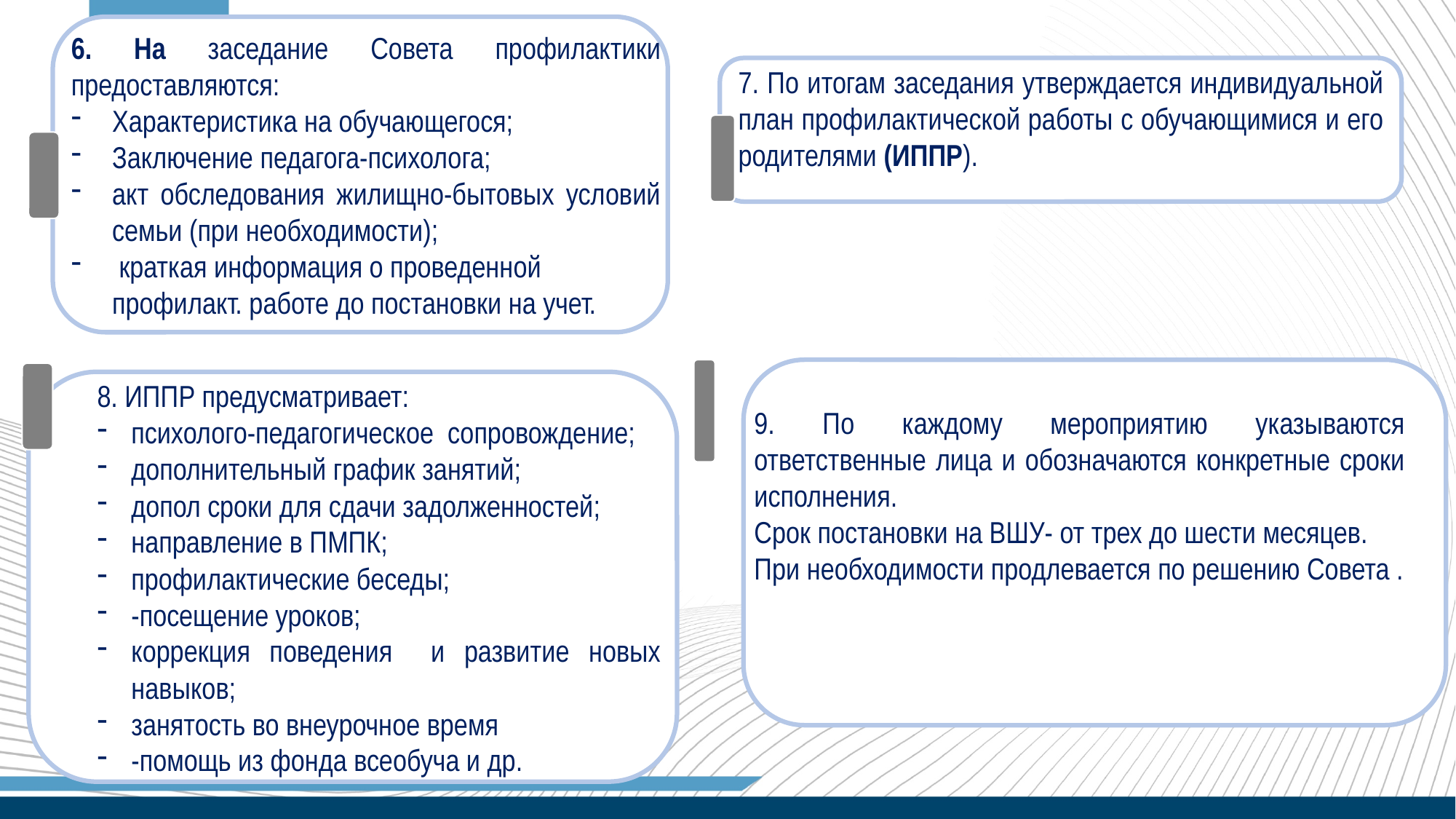

6. На заседание Совета профилактики предоставляются:
Характеристика на обучающегося;
Заключение педагога-психолога;
акт обследования жилищно-бытовых условий семьи (при необходимости);
 краткая информация о проведенной профилакт. работе до постановки на учет.

7. По итогам заседания утверждается индивидуальной план профилактической работы с обучающимися и его родителями (ИППР).

8. ИППР предусматривает:
психолого-педагогическое  сопровождение;
дополнительный график занятий;
допол сроки для сдачи задолженностей;
направление в ПМПК;
профилактические беседы;
-посещение уроков;
коррекция поведения  и развитие новых навыков;
занятость во внеурочное время
-помощь из фонда всеобуча и др.

9. По каждому мероприятию указываются ответственные лица и обозначаются конкретные сроки исполнения.
Срок постановки на ВШУ- от трех до шести месяцев.
При необходимости продлевается по решению Совета .